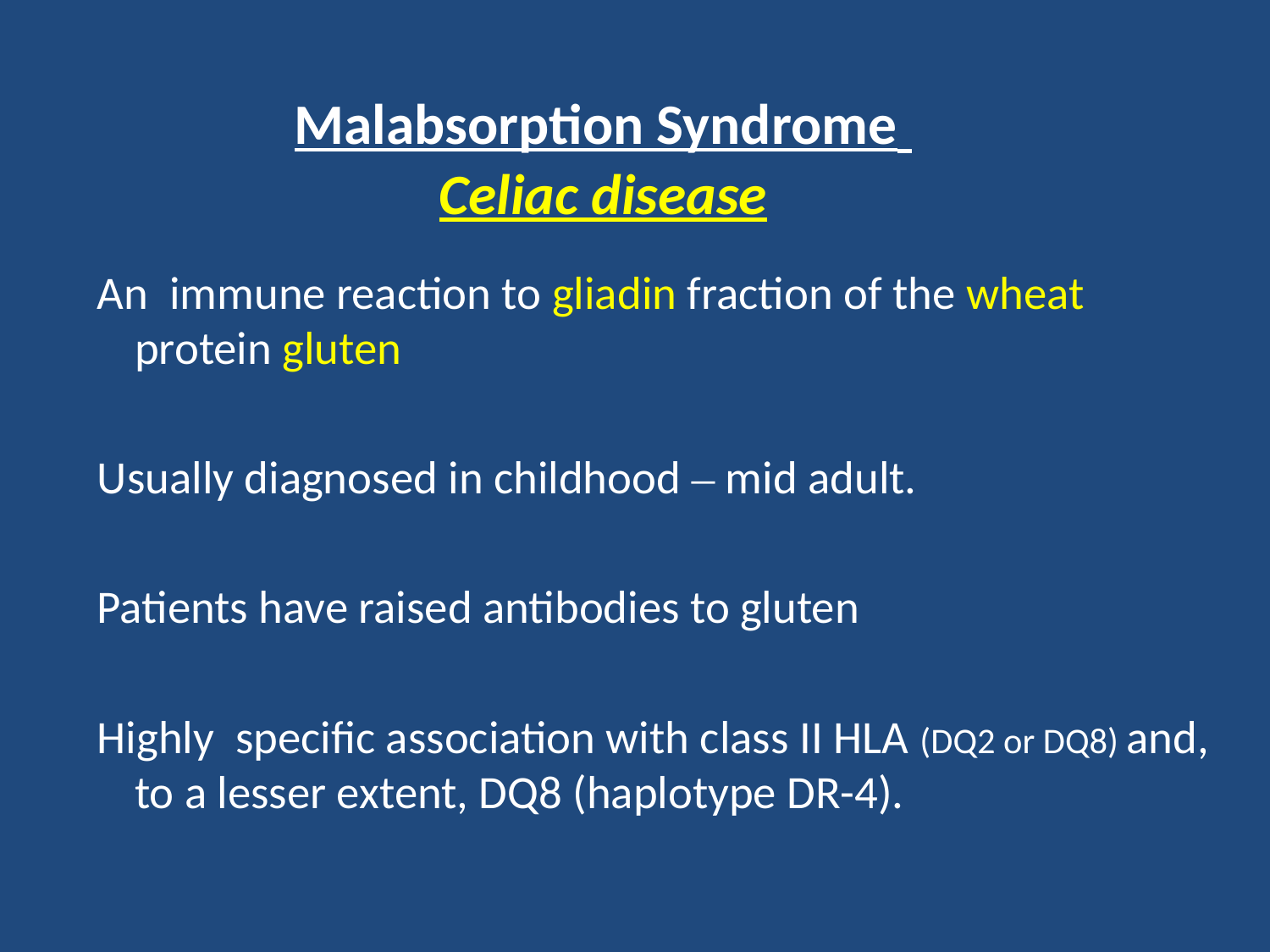

# Malabsorption Syndrome Celiac disease
An  immune reaction to gliadin fraction of the wheat protein gluten

Usually diagnosed in childhood – mid adult.

Patients have raised antibodies to gluten

Highly  specific association with class II HLA (DQ2 or DQ8) and, to a lesser extent, DQ8 (haplotype DR-4).